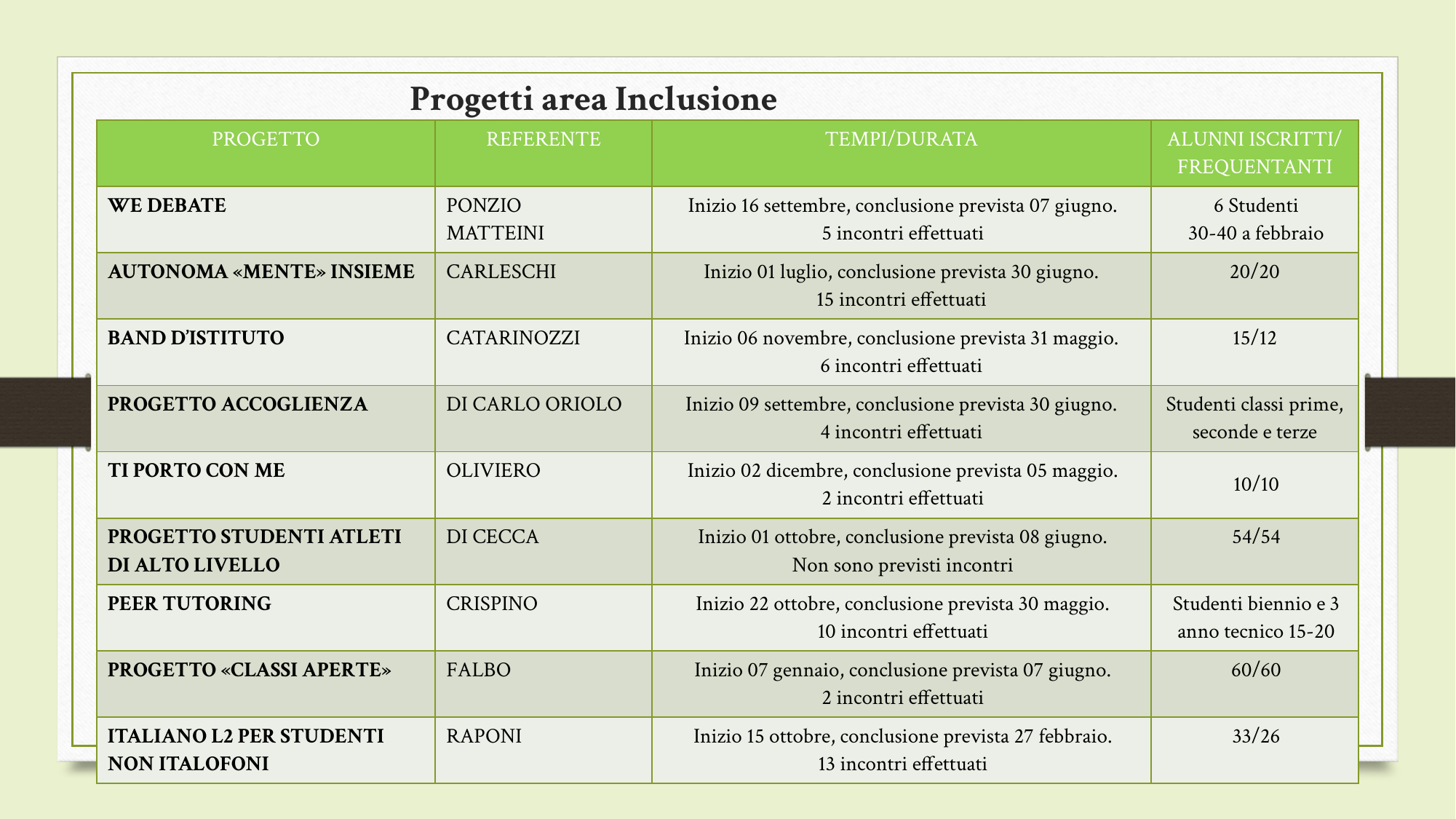

# Progetti area Inclusione
| PROGETTO | REFERENTE | TEMPI/DURATA | ALUNNI ISCRITTI/ FREQUENTANTI |
| --- | --- | --- | --- |
| WE DEBATE | PONZIO MATTEINI | Inizio 16 settembre, conclusione prevista 07 giugno. 5 incontri effettuati | 6 Studenti 30-40 a febbraio |
| AUTONOMA «MENTE» INSIEME | CARLESCHI | Inizio 01 luglio, conclusione prevista 30 giugno. 15 incontri effettuati | 20/20 |
| BAND D’ISTITUTO | CATARINOZZI | Inizio 06 novembre, conclusione prevista 31 maggio. 6 incontri effettuati | 15/12 |
| PROGETTO ACCOGLIENZA | DI CARLO ORIOLO | Inizio 09 settembre, conclusione prevista 30 giugno. 4 incontri effettuati | Studenti classi prime, seconde e terze |
| TI PORTO CON ME | OLIVIERO | Inizio 02 dicembre, conclusione prevista 05 maggio. 2 incontri effettuati | 10/10 |
| PROGETTO STUDENTI ATLETI DI ALTO LIVELLO | DI CECCA | Inizio 01 ottobre, conclusione prevista 08 giugno. Non sono previsti incontri | 54/54 |
| PEER TUTORING | CRISPINO | Inizio 22 ottobre, conclusione prevista 30 maggio. 10 incontri effettuati | Studenti biennio e 3 anno tecnico 15-20 |
| PROGETTO «CLASSI APERTE» | FALBO | Inizio 07 gennaio, conclusione prevista 07 giugno. 2 incontri effettuati | 60/60 |
| ITALIANO L2 PER STUDENTI NON ITALOFONI | RAPONI | Inizio 15 ottobre, conclusione prevista 27 febbraio. 13 incontri effettuati | 33/26 |